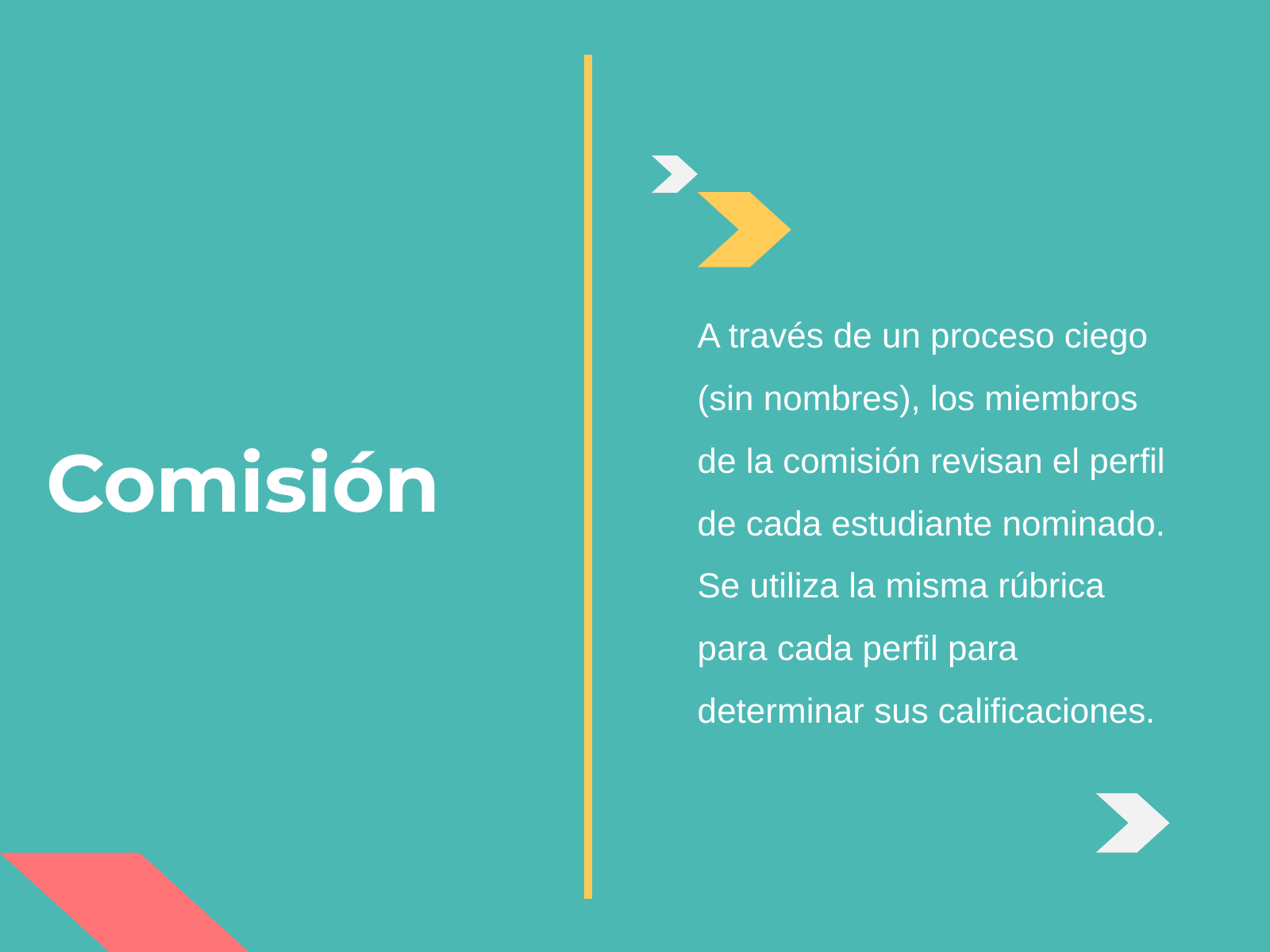

A través de un proceso ciego (sin nombres), los miembros de la comisión revisan el perfil de cada estudiante nominado. Se utiliza la misma rúbrica para cada perfil para determinar sus calificaciones.
Comisión